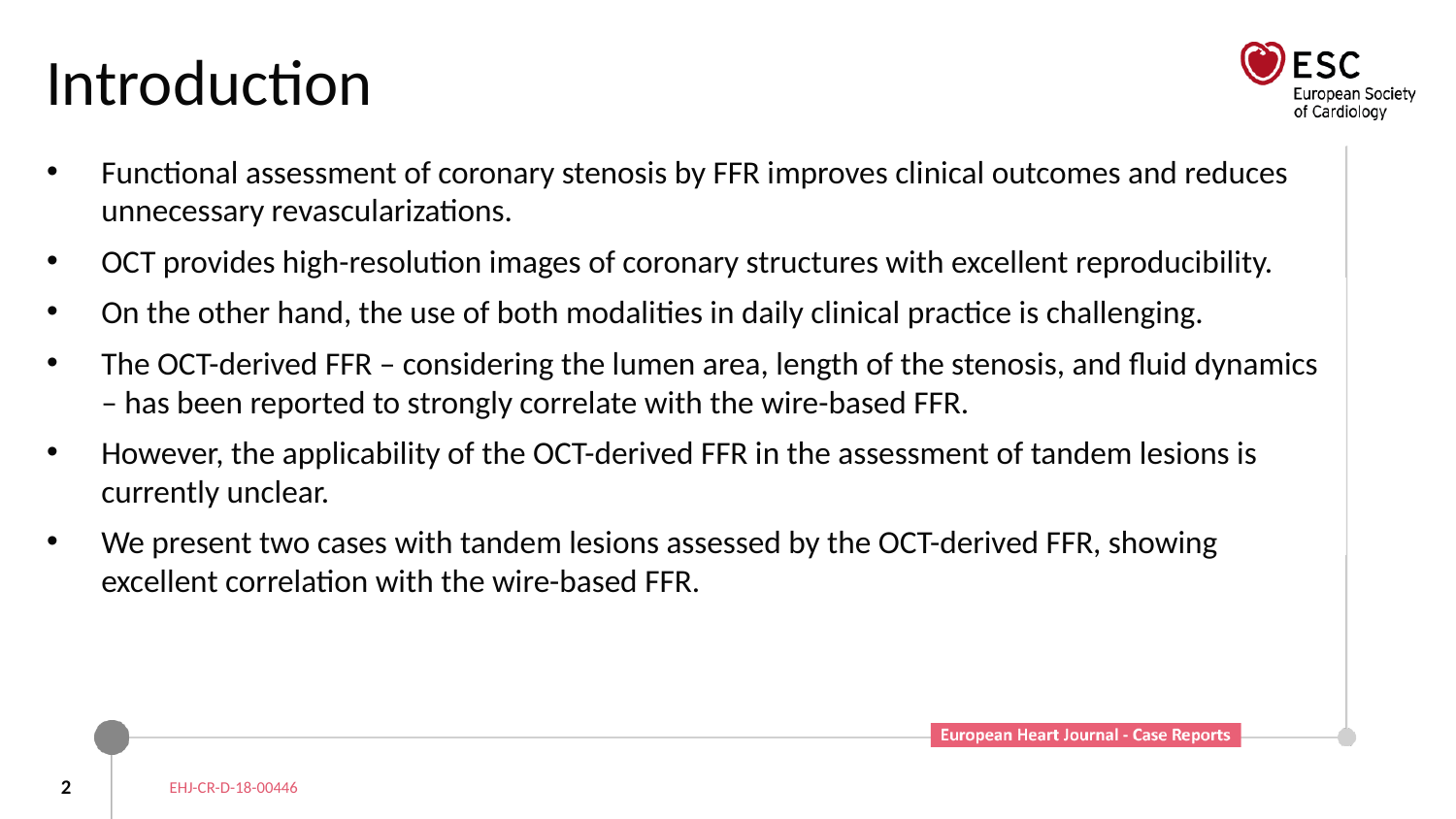

# Introduction
Functional assessment of coronary stenosis by FFR improves clinical outcomes and reduces unnecessary revascularizations.
OCT provides high-resolution images of coronary structures with excellent reproducibility.
On the other hand, the use of both modalities in daily clinical practice is challenging.
The OCT-derived FFR – considering the lumen area, length of the stenosis, and fluid dynamics – has been reported to strongly correlate with the wire-based FFR.
However, the applicability of the OCT-derived FFR in the assessment of tandem lesions is currently unclear.
We present two cases with tandem lesions assessed by the OCT-derived FFR, showing excellent correlation with the wire-based FFR.
EHJ-CR-D-18-00446
2